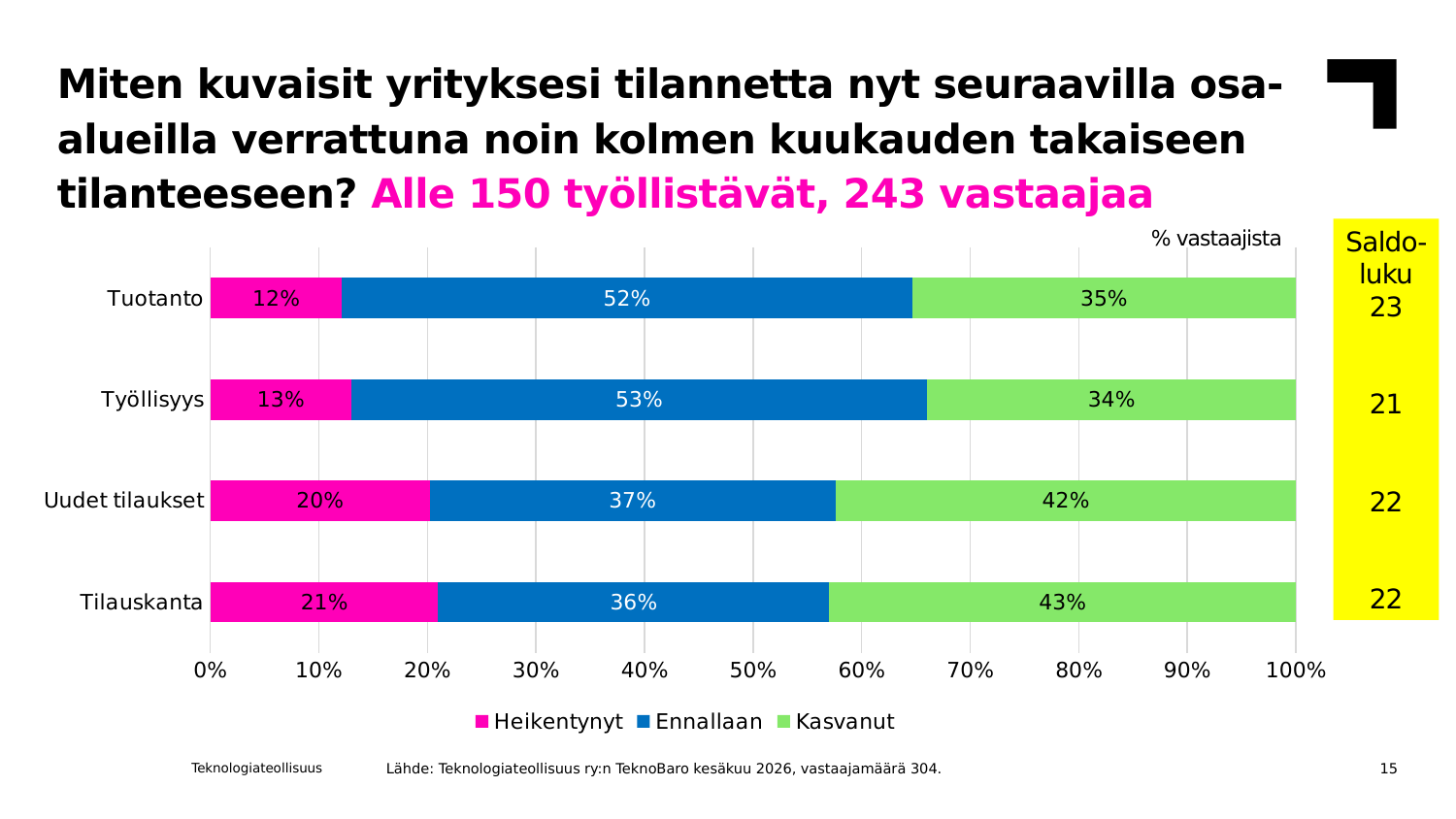

Miten kuvaisit yrityksesi tilannetta nyt seuraavilla osa-alueilla verrattuna noin kolmen kuukauden takaiseen tilanteeseen? Alle 150 työllistävät, 243 vastaajaa
% vastaajista
Saldo-luku
23

21

22

22

### Chart

| Category | Heikentynyt | Ennallaan | Kasvanut |
|---|---|---|---|
| Tilauskanta | 0.21 | 0.36 | 0.43 |
| Uudet tilaukset | 0.2 | 0.37 | 0.42 |
| Työllisyys | 0.13 | 0.53 | 0.34 |
| Tuotanto | 0.12 | 0.52 | 0.35 |
Lähde: Teknologiateollisuus ry:n TeknoBaro kesäkuu 2026, vastaajamäärä 304.

Teknologiateollisuus
15